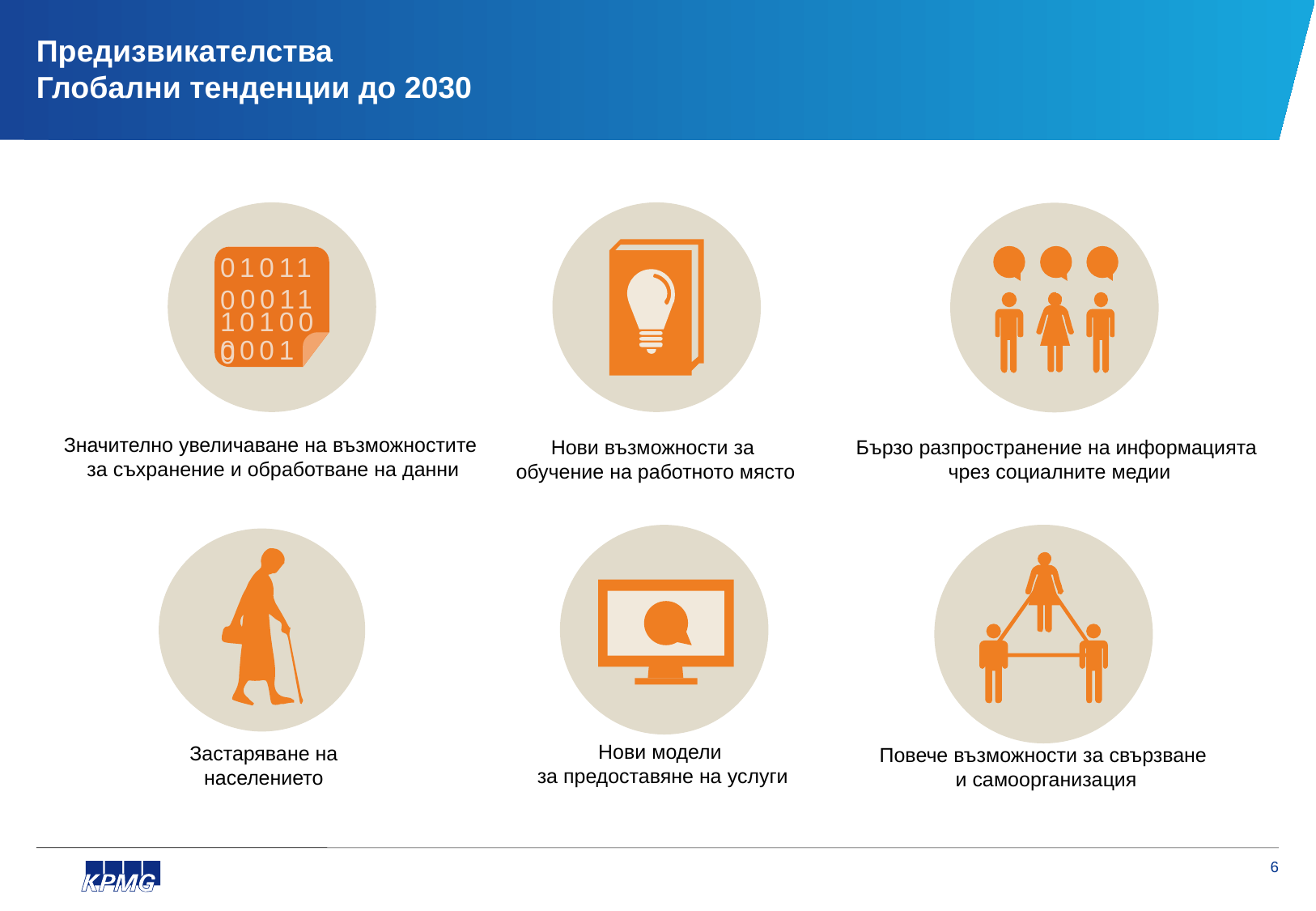

# Предизвикателства Глобални тенденции до 2030

010110
  0011
101000

0001
Значително увеличаване на възможностите
за съхранение и обработване на данни
Нови възможности за
обучение на работното място
Бързо разпространение на информацията
чрез социалните медии

Нови модели
за предоставяне на услуги
Застаряване на населението
Повече възможности за свързване
и самоорганизация